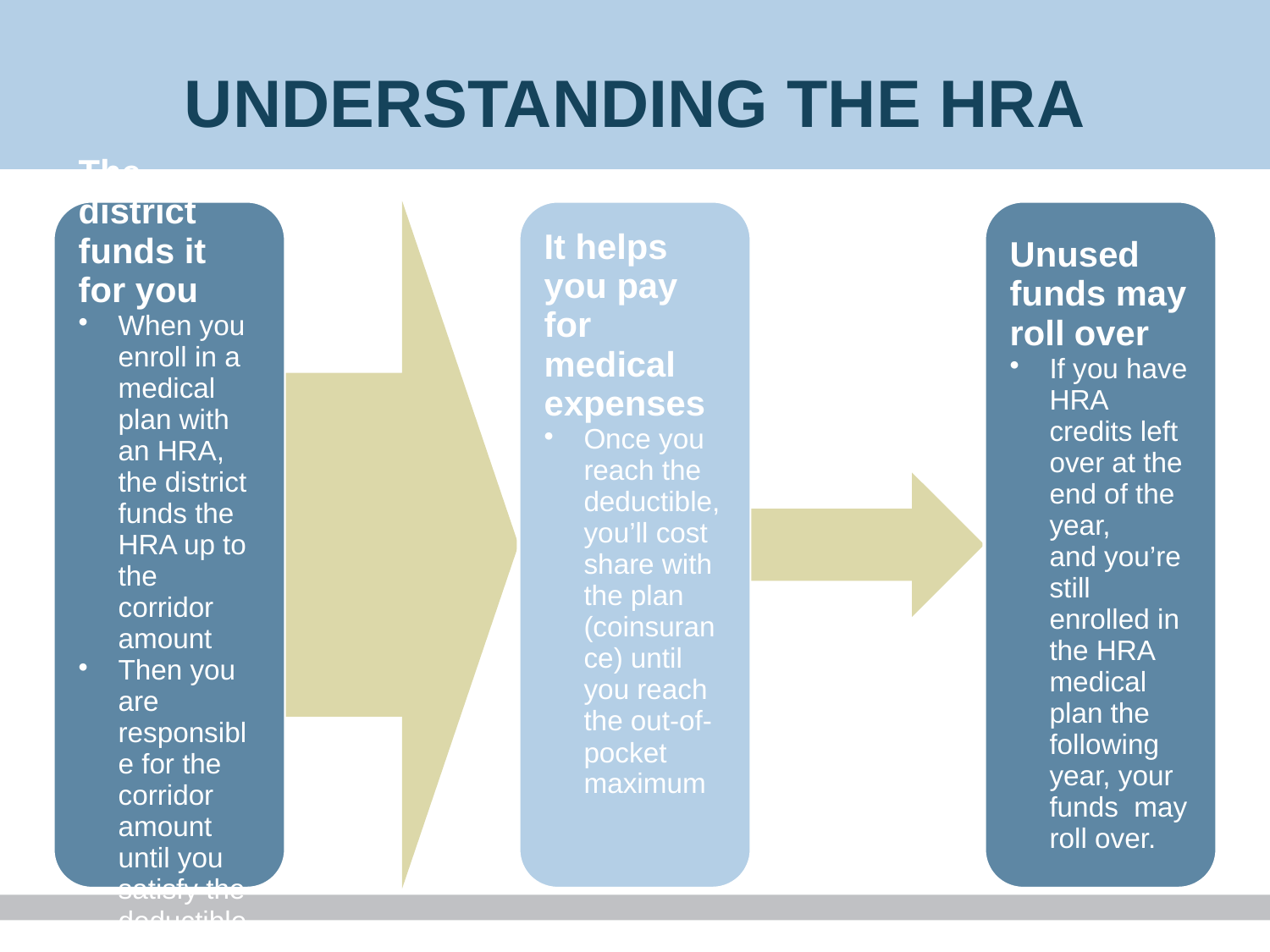

# UNDERSTANDING THE HRA
It helps you pay for medical expenses
Unused funds may roll over
If you have HRA credits left over at the end of the year,
and you’re still enrolled in the HRA medical plan the following year, your funds  may roll over.
Once you reach the deductible, you’ll cost share with the plan (coinsurance) until you reach the out-of-pocket maximum
The district funds it for you
When you enroll in a medical plan with
an HRA, the district funds the HRA up to the corridor amount
Then you are responsible for the corridor amount until you satisfy the deductible